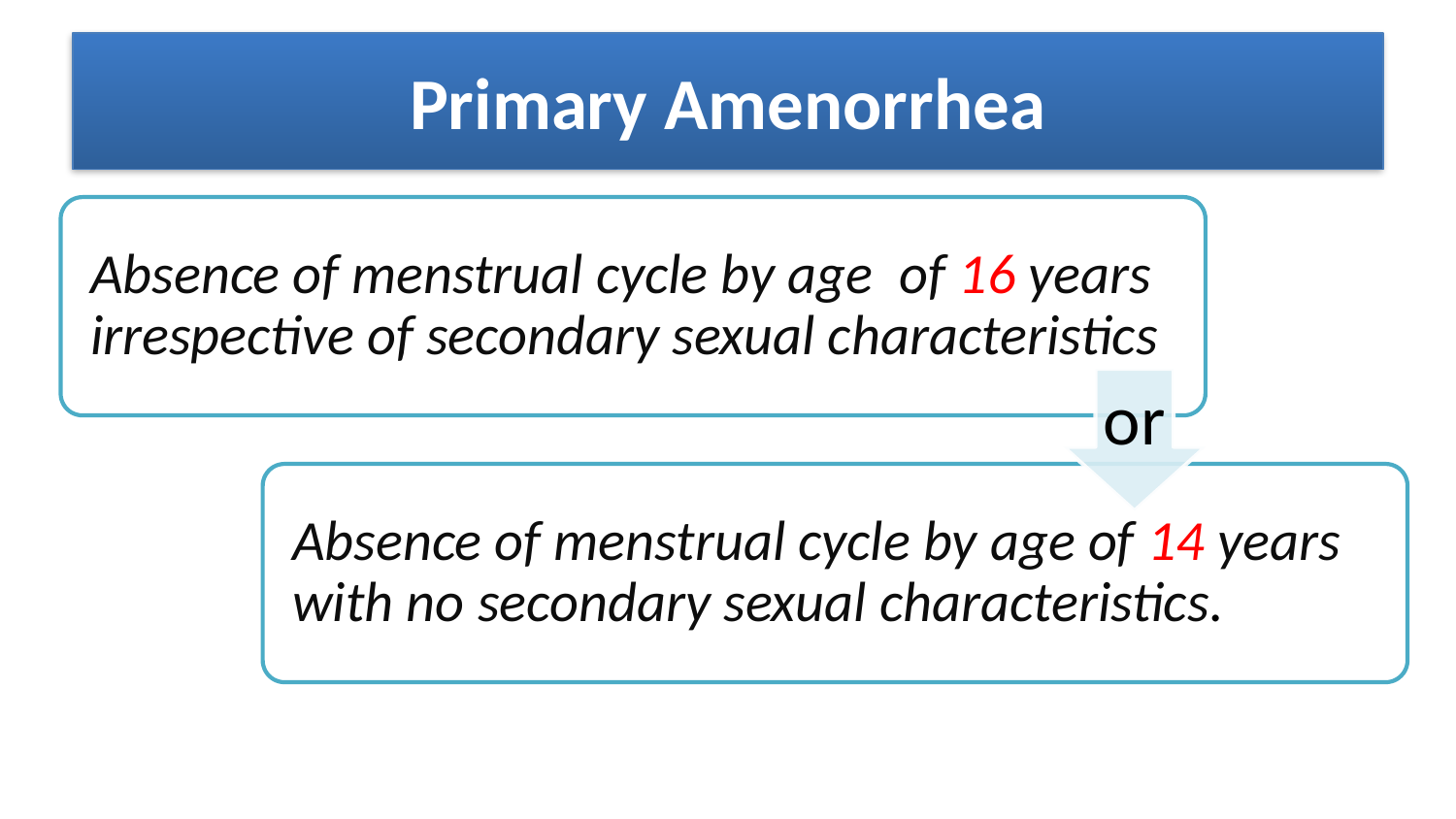

# Primary Amenorrhea
Absence of menstrual cycle by age  of 16 years irrespective of secondary sexual characteristics
Absence of menstrual cycle by age of 14 years with no secondary sexual characteristics.
or